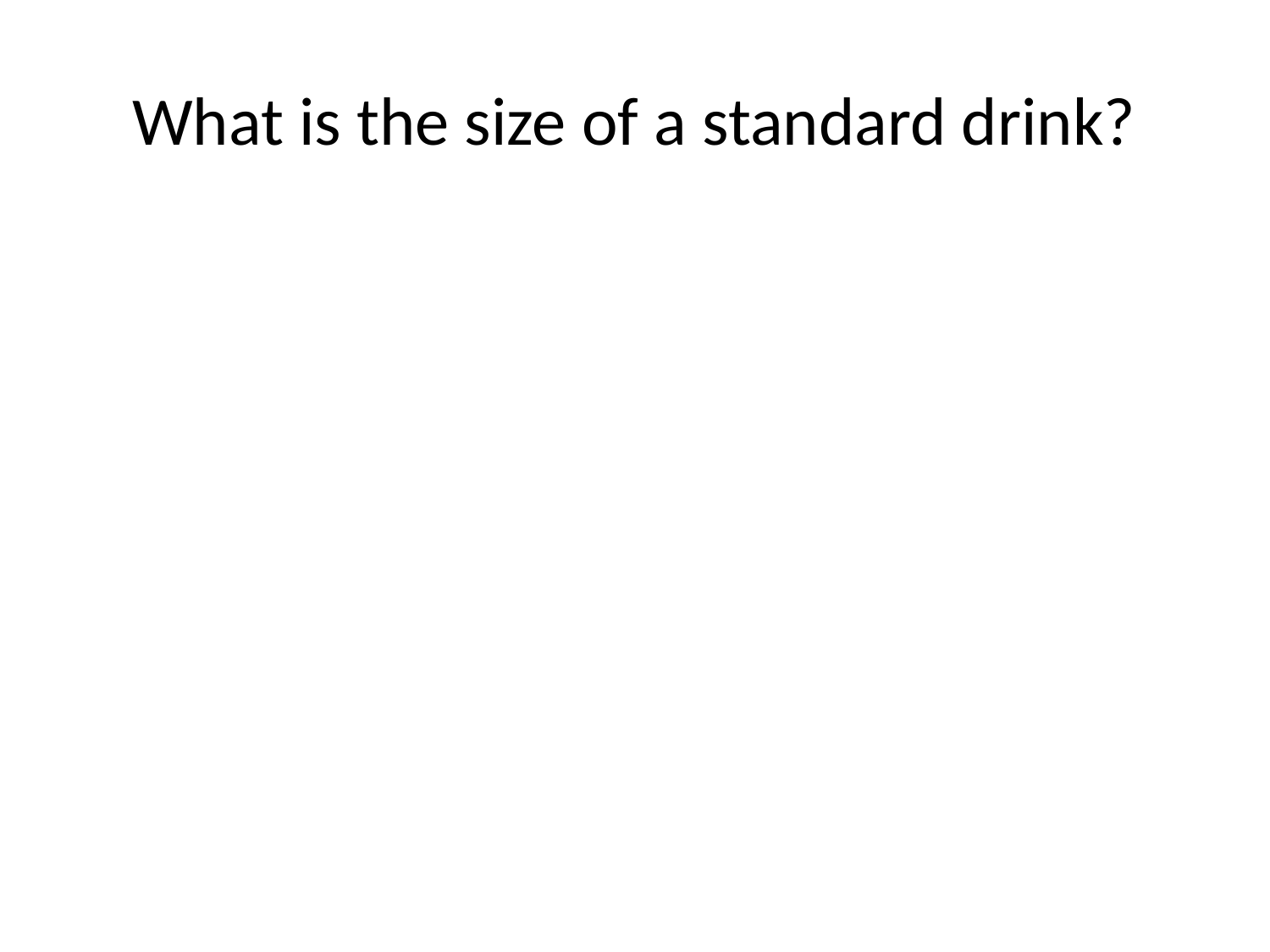

# What is the size of a standard drink?